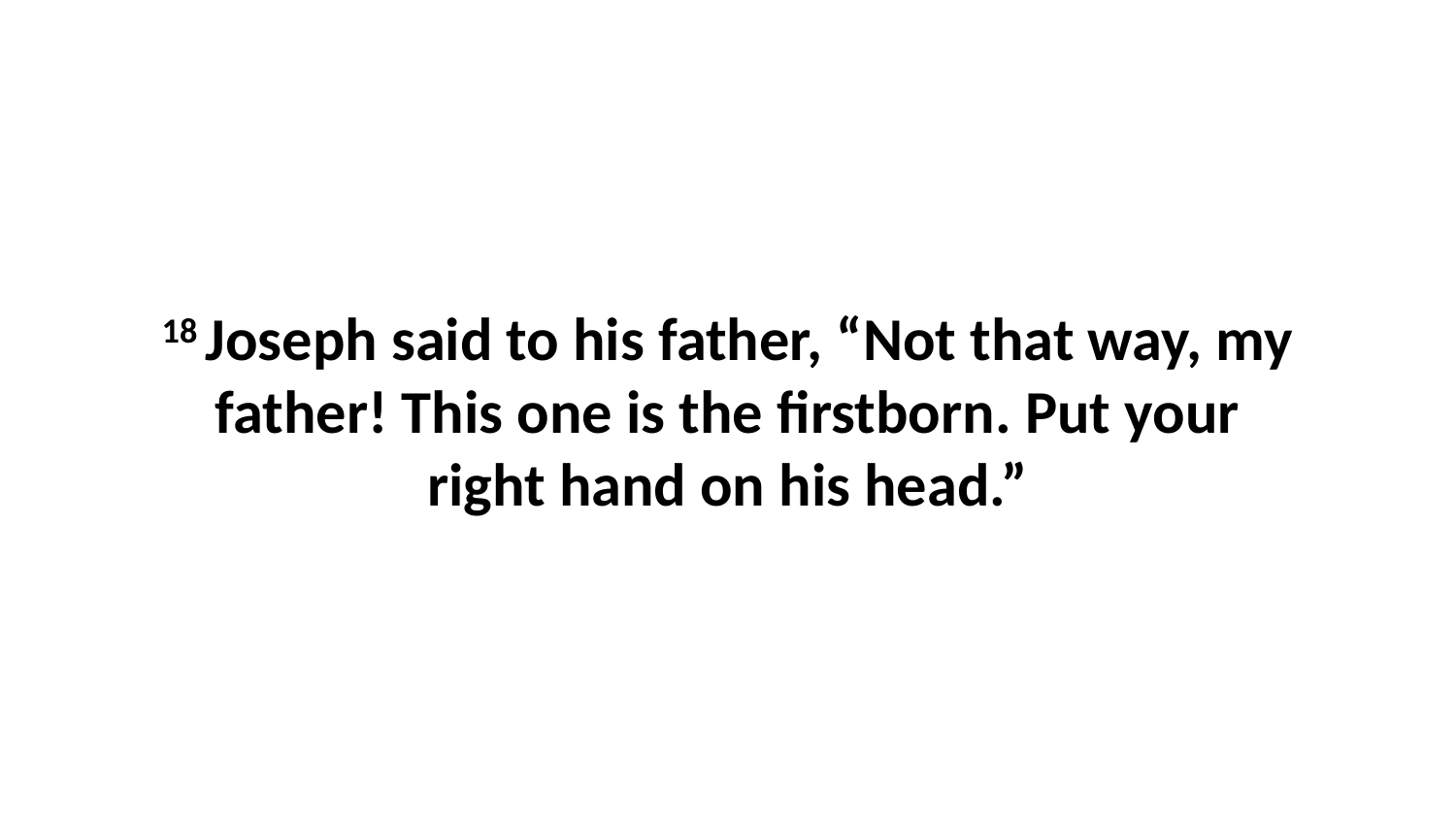

18 Joseph said to his father, “Not that way, my father! This one is the firstborn. Put your right hand on his head.”